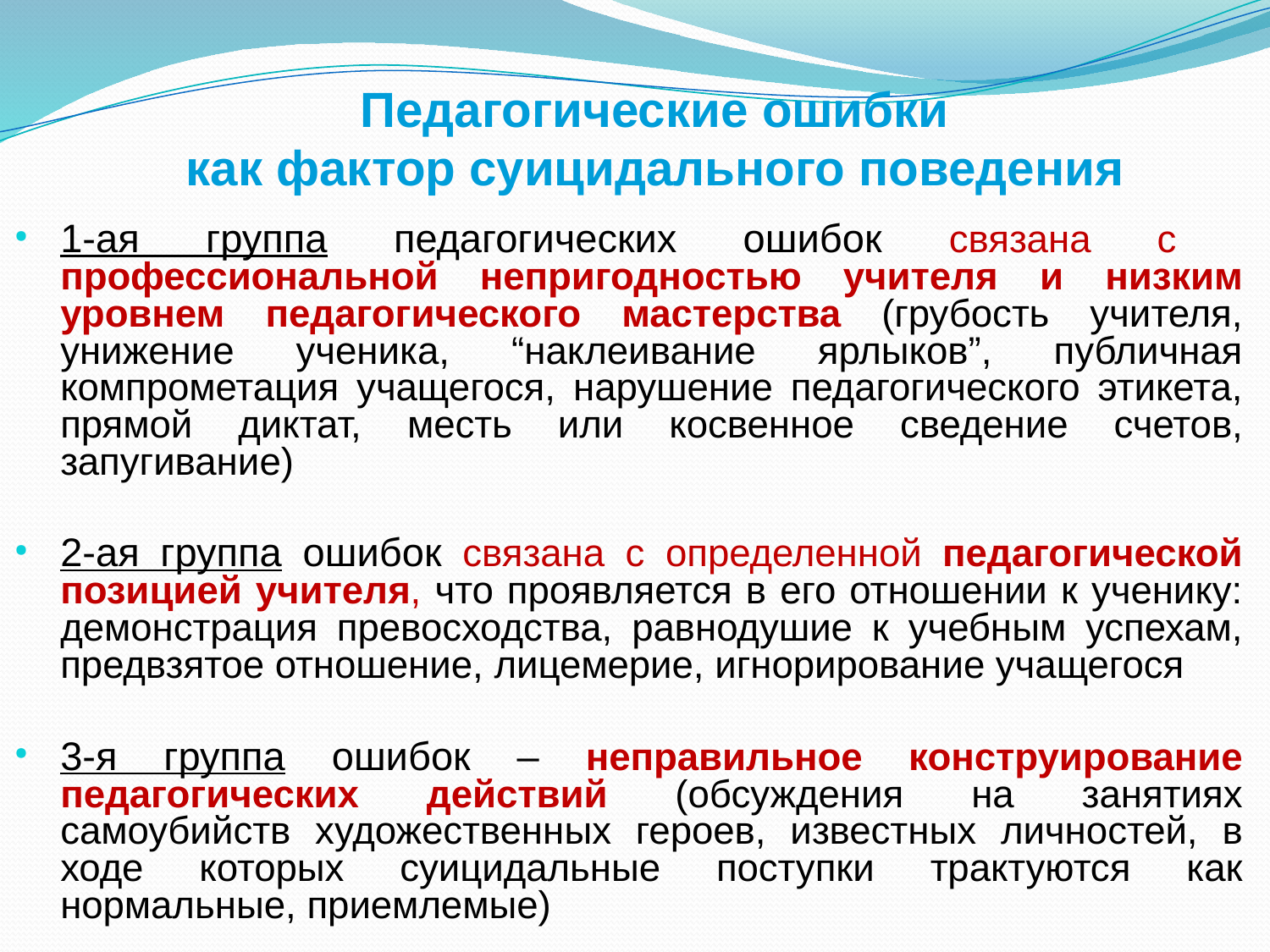

# Педагогические ошибки как фактор суицидального поведения
1-ая группа педагогических ошибок связана с  профессиональной непригодностью учителя и низким уровнем педагогического мастерства (грубость учителя, унижение ученика, “наклеивание ярлыков”, публичная компрометация учащегося, нарушение педагогического этикета, прямой диктат, месть или косвенное сведение счетов, запугивание)

2-ая группа ошибок связана с определенной педагогической позицией учителя, что проявляется в его отношении к ученику: демонстрация превосходства, равнодушие к учебным успехам, предвзятое отношение, лицемерие, игнорирование учащегося

3-я группа ошибок – неправильное конструирование педагогических действий (обсуждения на занятиях самоубийств художественных героев, известных личностей, в ходе которых суицидальные поступки трактуются как нормальные, приемлемые)